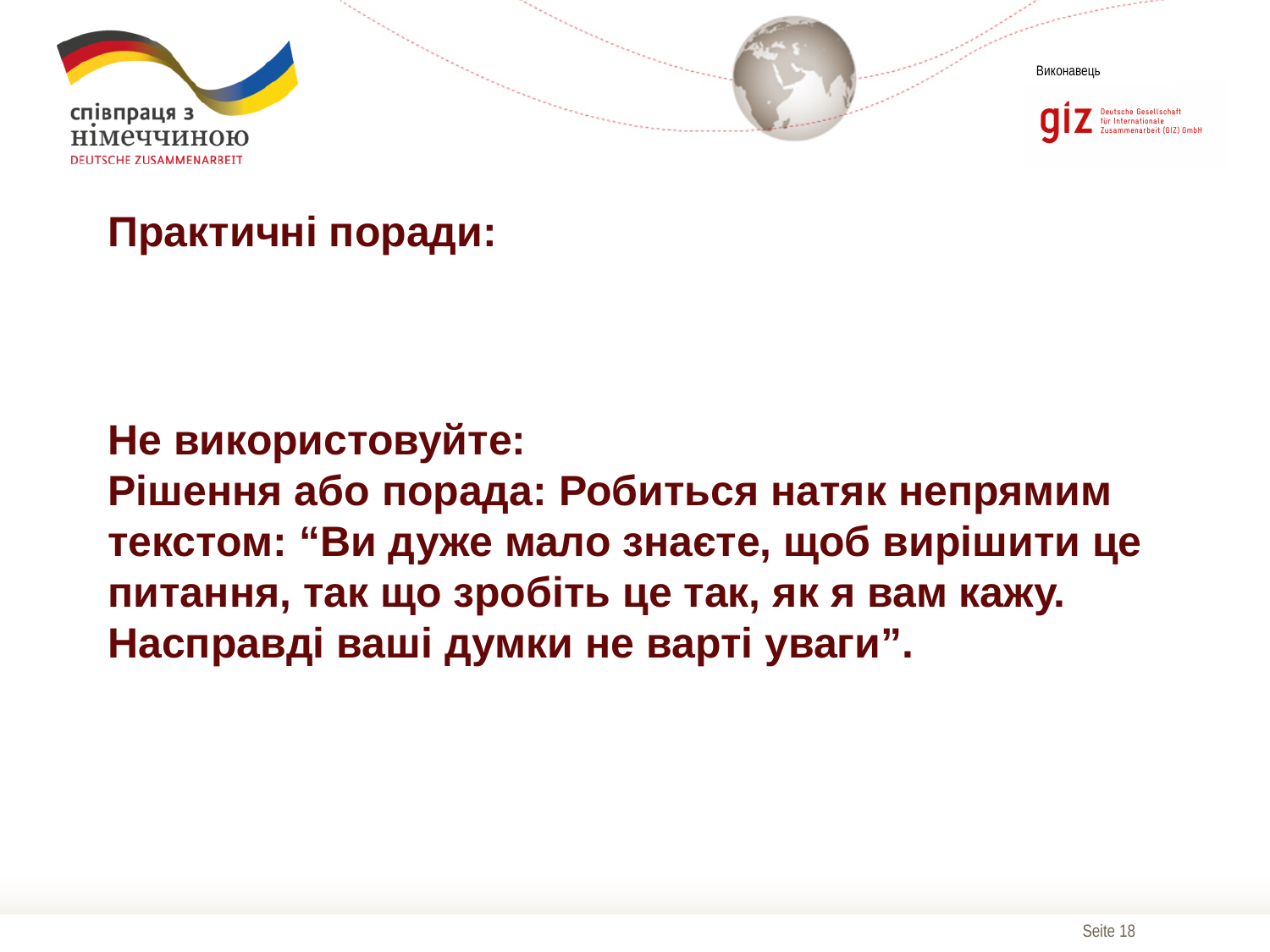

Практичні поради:
# Не використовуйте: Рішення або порада: Робиться натяк непрямим текстом: “Ви дуже мало знаєте, щоб вирішити це питання, так що зробіть це так, як я вам кажу. Насправді ваші думки не варті уваги”.